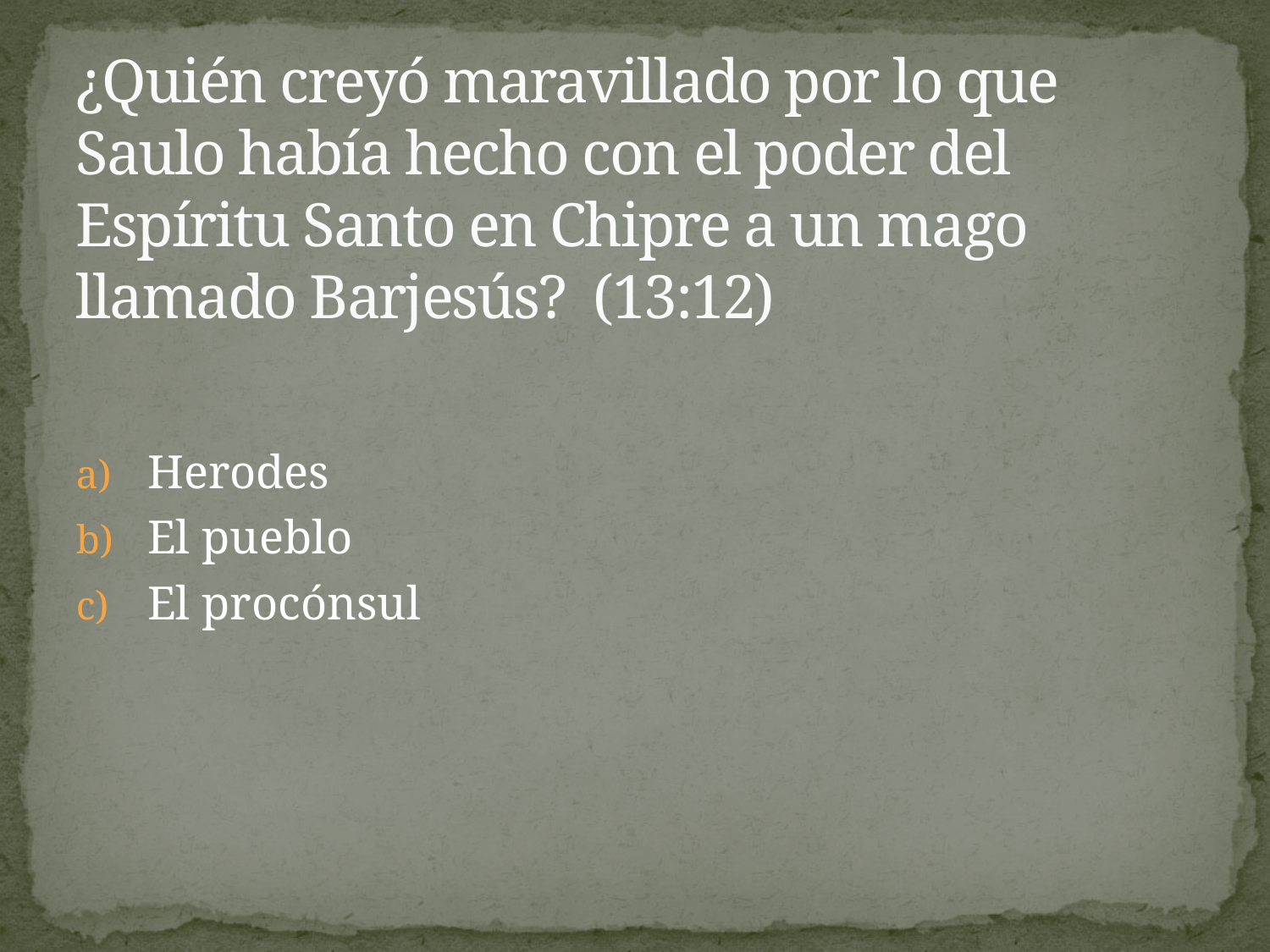

# ¿Quién creyó maravillado por lo que Saulo había hecho con el poder del Espíritu Santo en Chipre a un mago llamado Barjesús?  (13:12)
Herodes
El pueblo
El procónsul